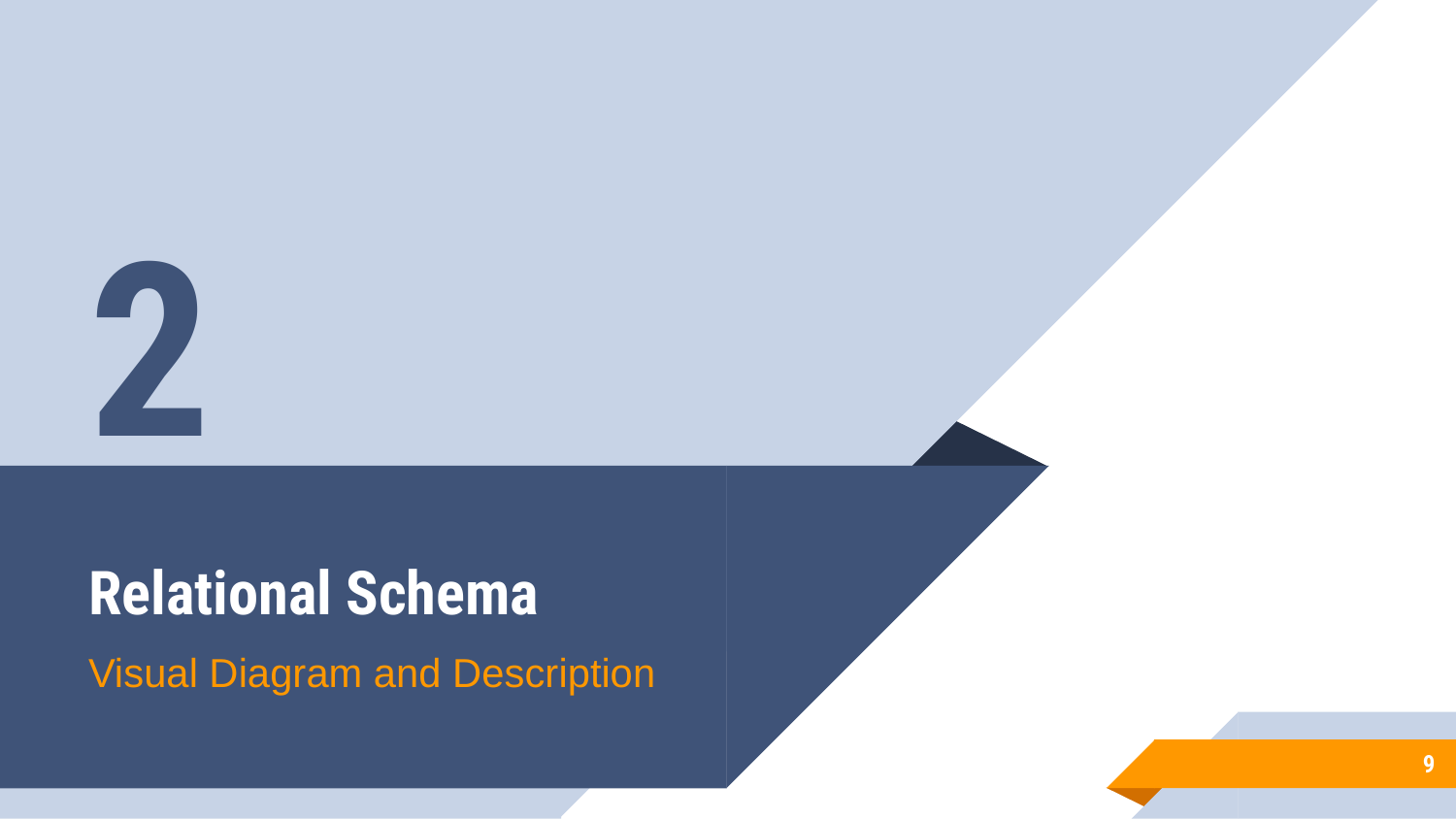

2
# Relational Schema
Visual Diagram and Description
9